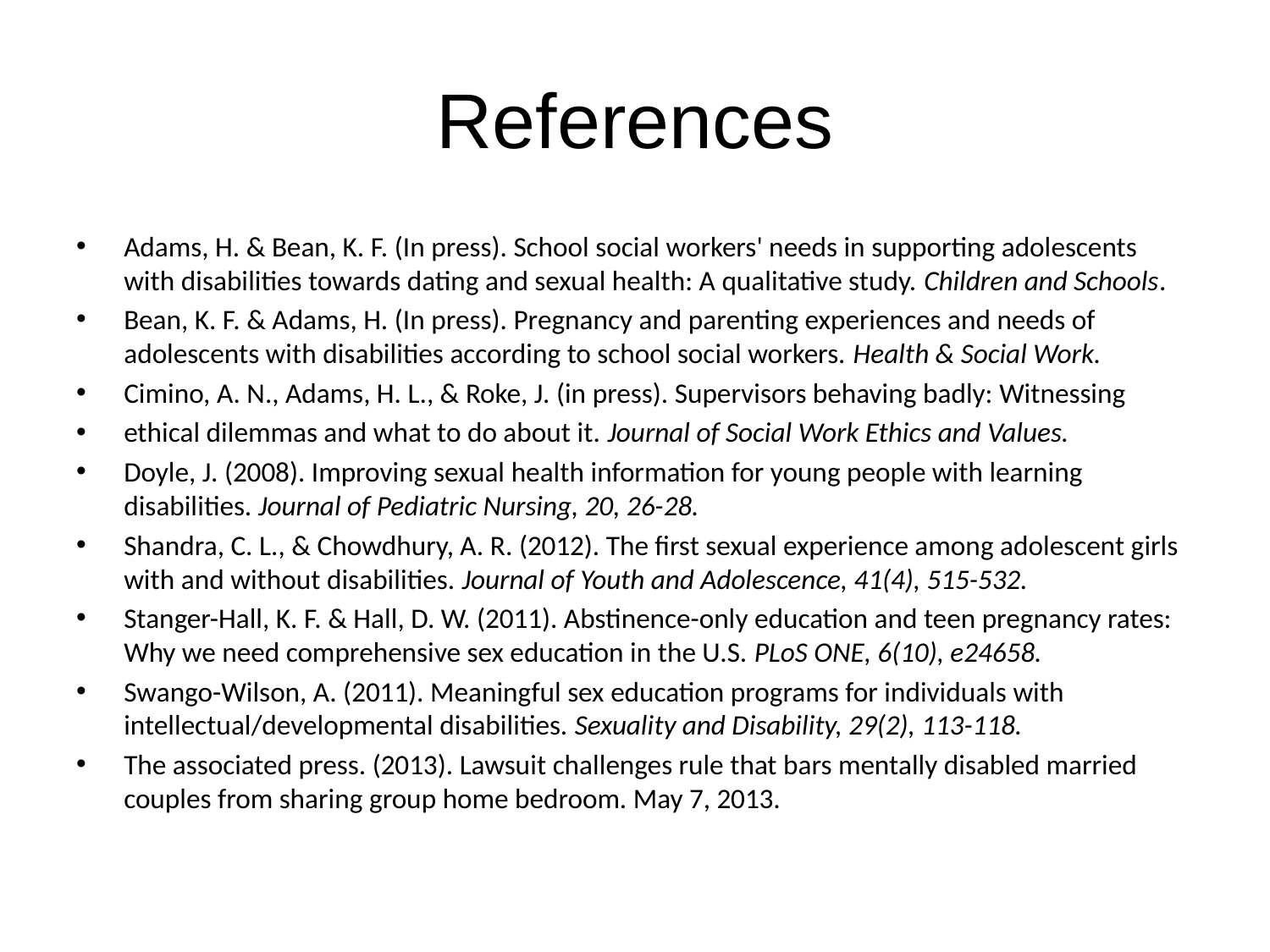

# References
Adams, H. & Bean, K. F. (In press). School social workers' needs in supporting adolescents with disabilities towards dating and sexual health: A qualitative study. Children and Schools.
Bean, K. F. & Adams, H. (In press). Pregnancy and parenting experiences and needs of adolescents with disabilities according to school social workers. Health & Social Work.
Cimino, A. N., Adams, H. L., & Roke, J. (in press). Supervisors behaving badly: Witnessing
ethical dilemmas and what to do about it. Journal of Social Work Ethics and Values.
Doyle, J. (2008). Improving sexual health information for young people with learning disabilities. Journal of Pediatric Nursing, 20, 26-28.
Shandra, C. L., & Chowdhury, A. R. (2012). The first sexual experience among adolescent girls with and without disabilities. Journal of Youth and Adolescence, 41(4), 515-532.
Stanger-Hall, K. F. & Hall, D. W. (2011). Abstinence-only education and teen pregnancy rates: Why we need comprehensive sex education in the U.S. PLoS ONE, 6(10), e24658.
Swango-Wilson, A. (2011). Meaningful sex education programs for individuals with intellectual/developmental disabilities. Sexuality and Disability, 29(2), 113-118.
The associated press. (2013). Lawsuit challenges rule that bars mentally disabled married couples from sharing group home bedroom. May 7, 2013.